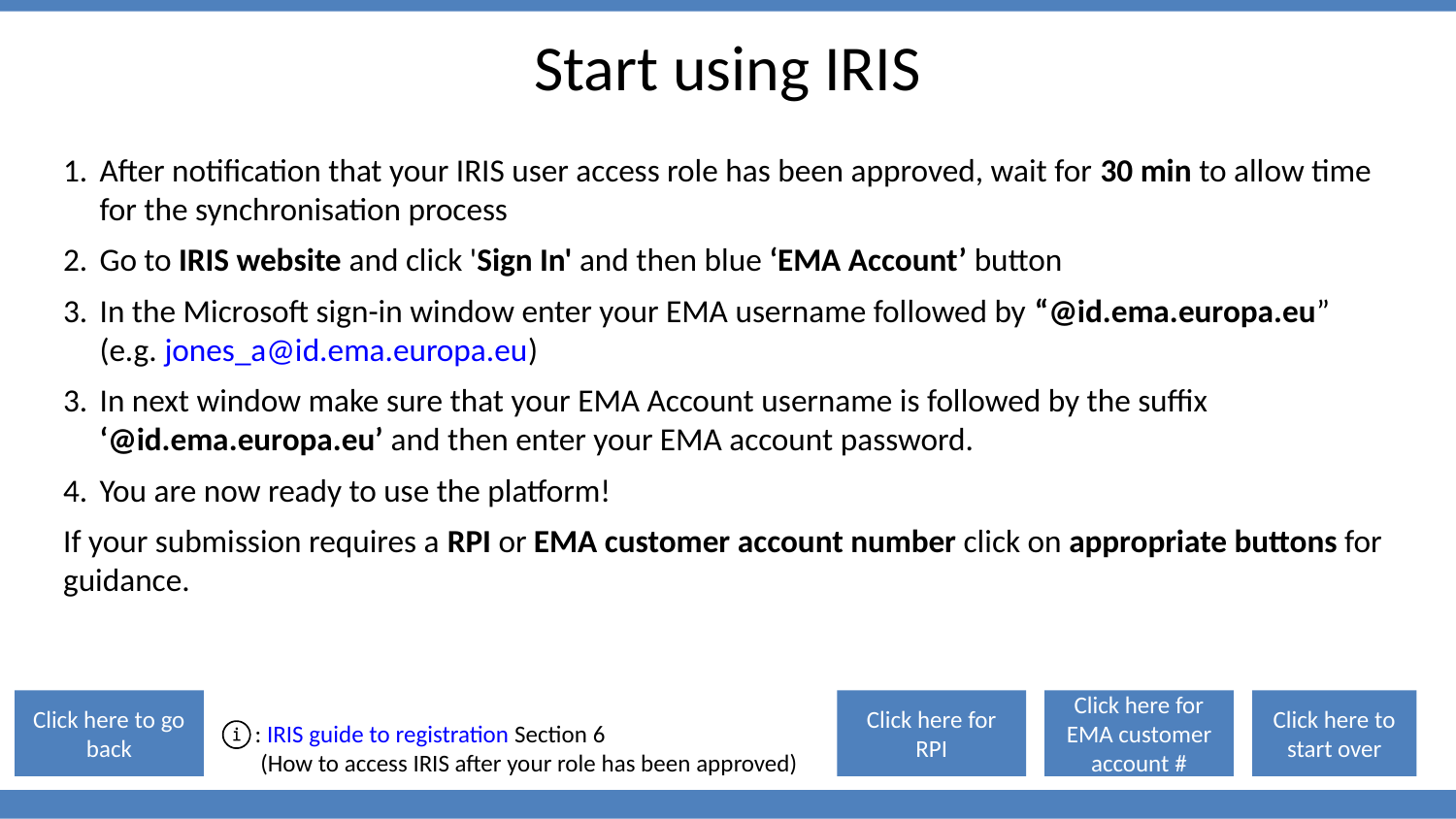

Start using IRIS
After notification that your IRIS user access role has been approved, wait for 30 min to allow time for the synchronisation process
Go to IRIS website and click 'Sign In' and then blue ‘EMA Account’ button
In the Microsoft sign-in window enter your EMA username followed by “@id.ema.europa.eu” (e.g. jones_a@id.ema.europa.eu)
In next window make sure that your EMA Account username is followed by the suffix ‘@id.ema.europa.eu’ and then enter your EMA account password.
You are now ready to use the platform!
If your submission requires a RPI or EMA customer account number click on appropriate buttons for guidance.

Click here to go back
Click here for RPI
Click here for EMA customer account #
Click here to start over
: IRIS guide to registration Section 6
 (How to access IRIS after your role has been approved)